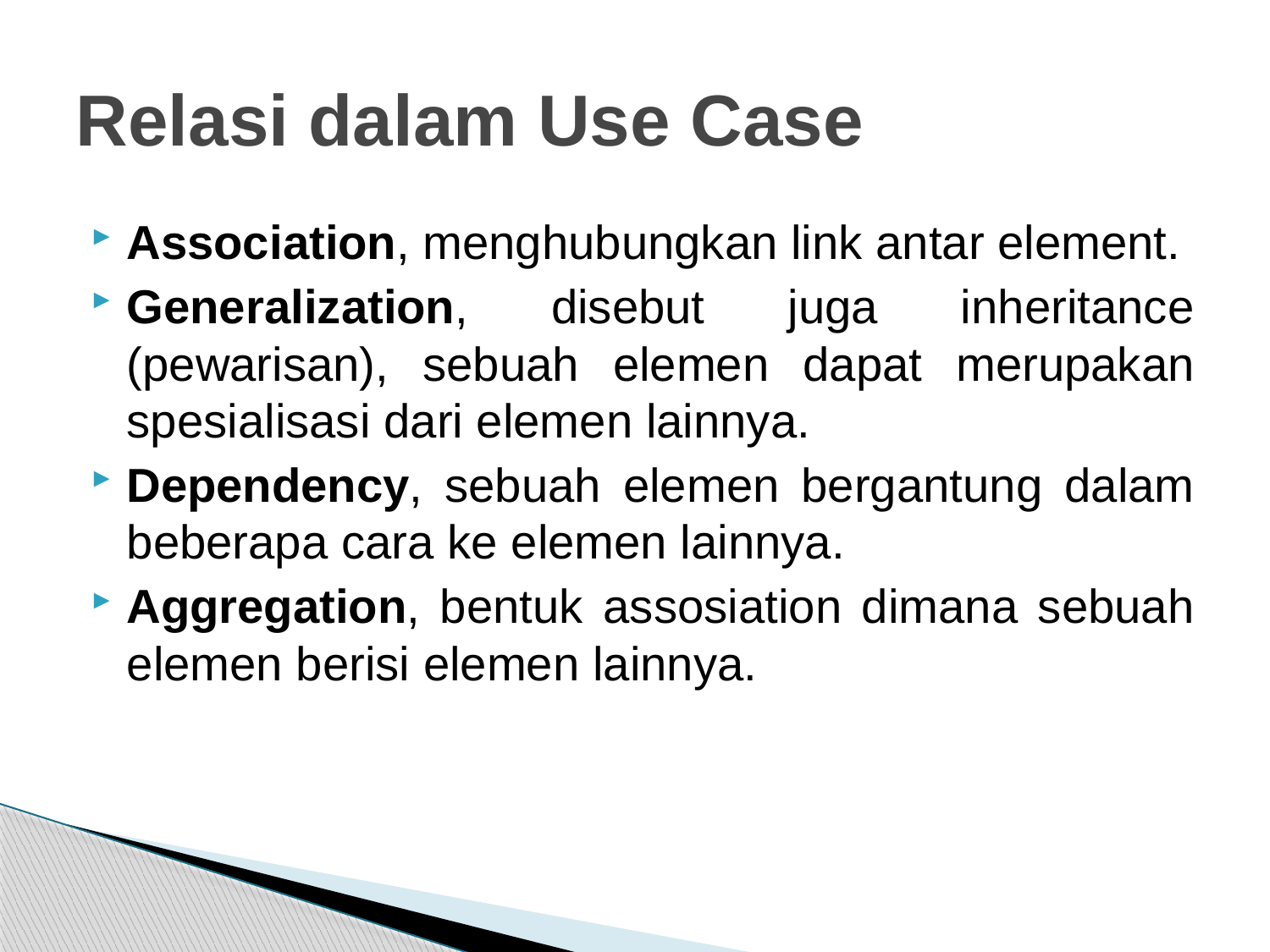

# Relasi dalam Use Case
Association, menghubungkan link antar element.
Generalization, disebut juga inheritance (pewarisan), sebuah elemen dapat merupakan spesialisasi dari elemen lainnya.
Dependency, sebuah elemen bergantung dalam beberapa cara ke elemen lainnya.
Aggregation, bentuk assosiation dimana sebuah elemen berisi elemen lainnya.